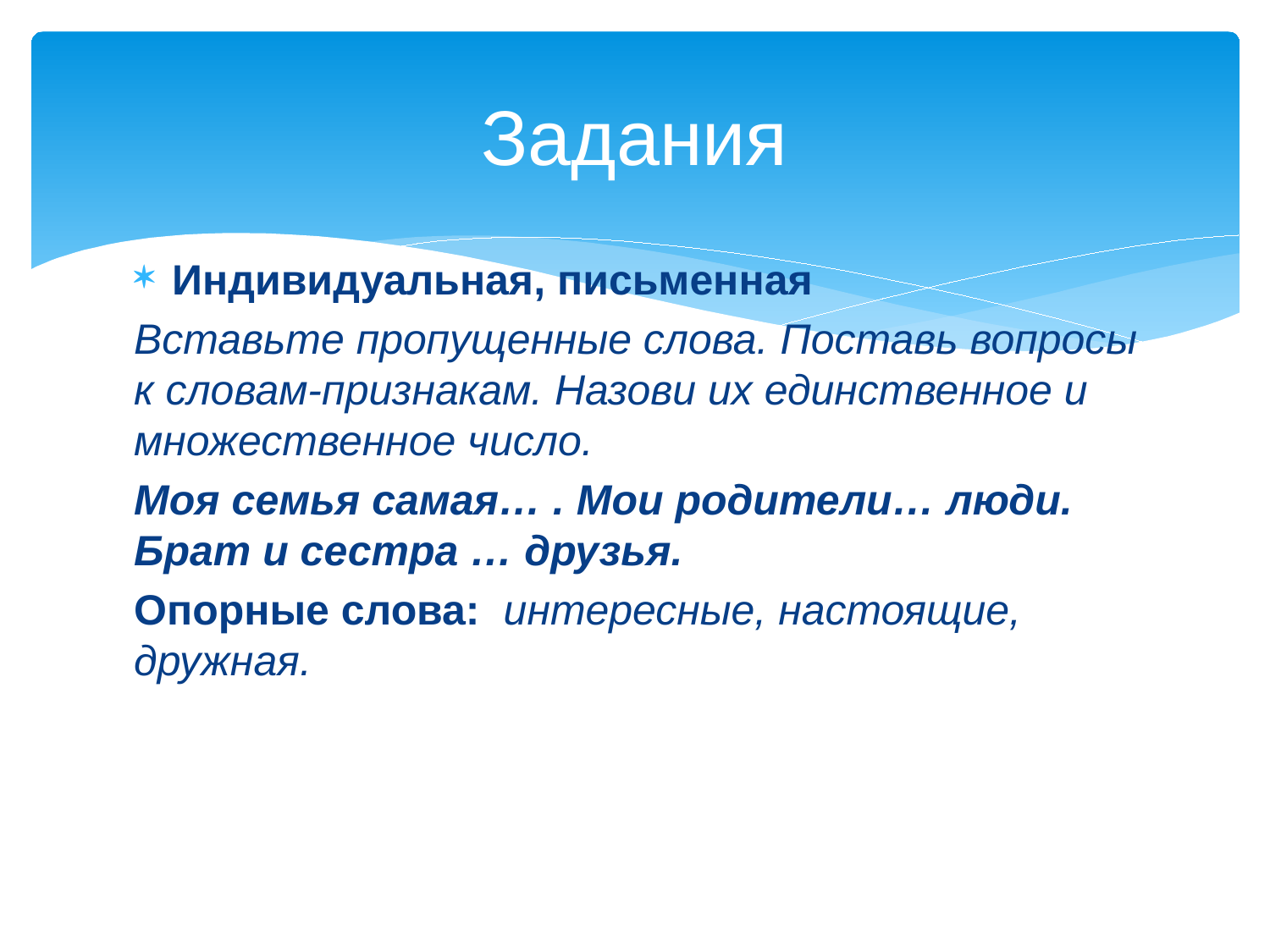

# Задания
Индивидуальная, письменная
Вставьте пропущенные слова. Поставь вопросы к словам-признакам. Назови их единственное и множественное число.
Моя семья самая… . Мои родители… люди. Брат и сестра … друзья.
Опорные слова:  интересные, настоящие, дружная.